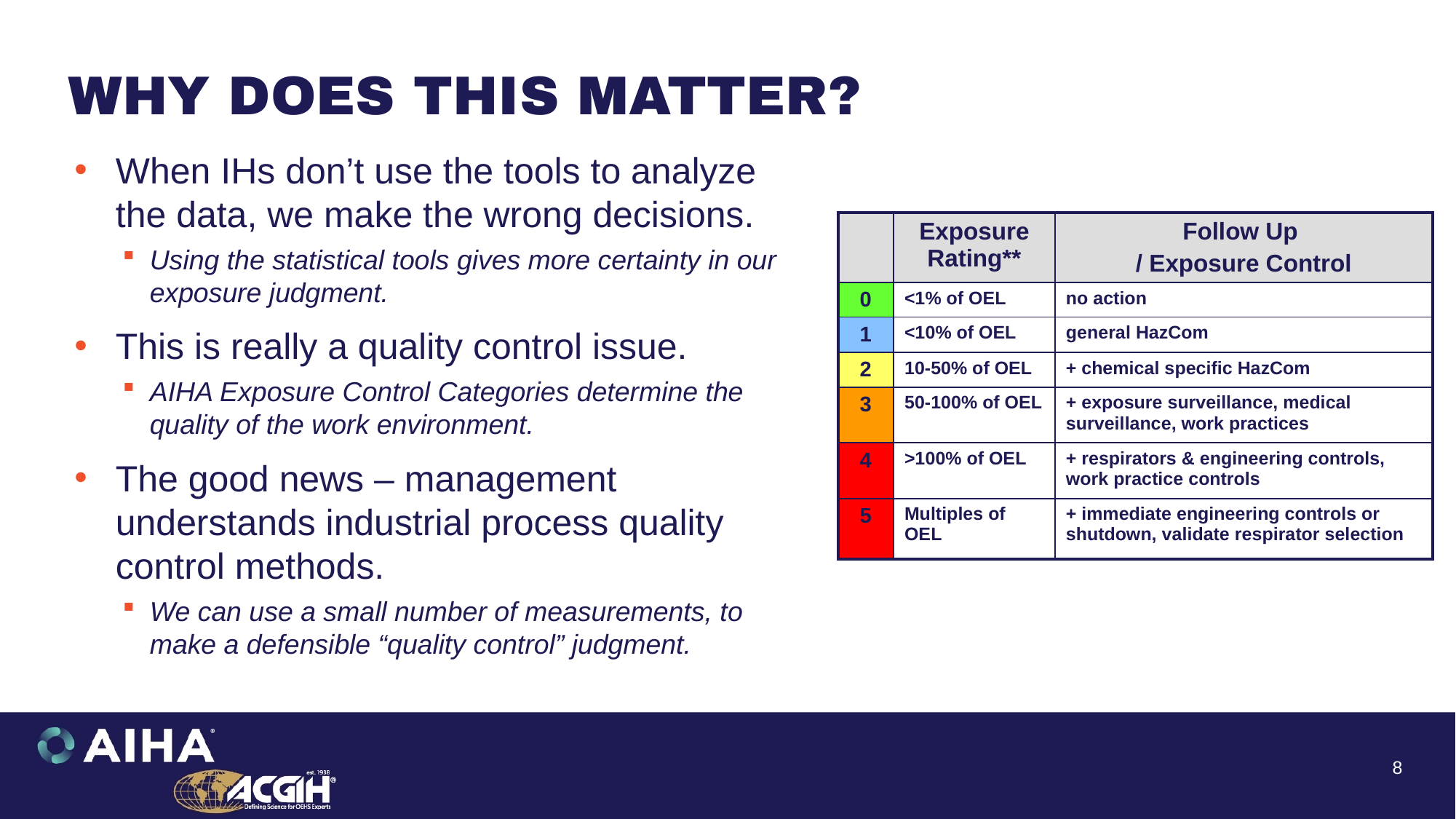

# Why Does this Matter?
When IHs don’t use the tools to analyze the data, we make the wrong decisions.
Using the statistical tools gives more certainty in our exposure judgment.
This is really a quality control issue.
AIHA Exposure Control Categories determine the quality of the work environment.
The good news – management understands industrial process quality control methods.
We can use a small number of measurements, to make a defensible “quality control” judgment.

|  | Exposure Rating\*\* | Follow Up / Exposure Control |
| --- | --- | --- |
| 0 | <1% of OEL | no action |
| 1 | <10% of OEL | general HazCom |
| 2 | 10-50% of OEL | + chemical specific HazCom |
| 3 | 50-100% of OEL | + exposure surveillance, medical surveillance, work practices |
| 4 | >100% of OEL | + respirators & engineering controls, work practice controls |
| 5 | Multiples of OEL | + immediate engineering controls or shutdown, validate respirator selection |

8